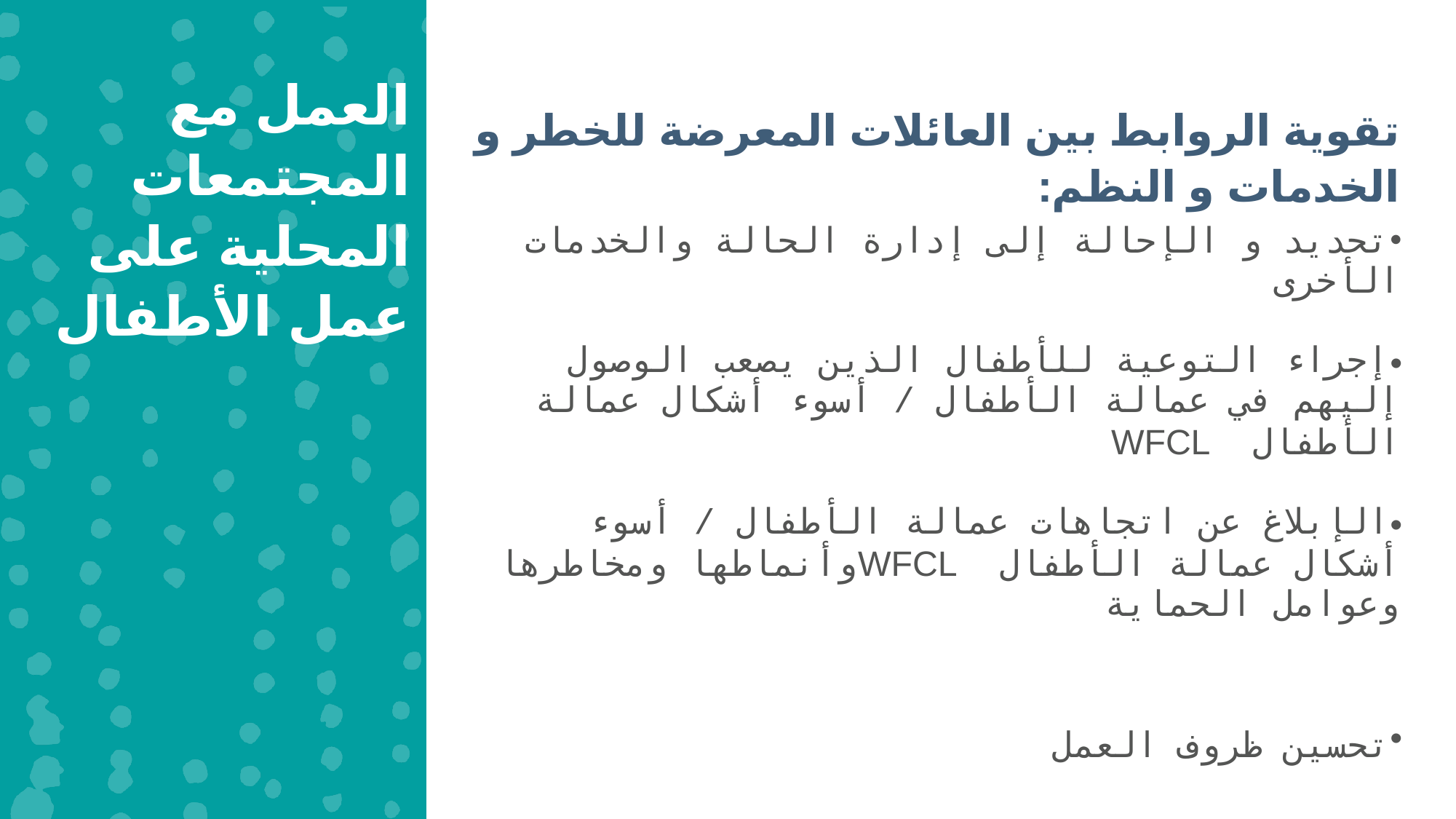

العمل مع المجتمعات المحلية على عمل الأطفال

تقوية الروابط بين العائلات المعرضة للخطر و الخدمات و النظم:
تحديد و الإحالة إلى إدارة الحالة والخدمات الأخرى

إجراء التوعية للأطفال الذين يصعب الوصول إليهم في عمالة الأطفال / أسوء أشكال عمالة الأطفال  WFCL

الإبلاغ عن اتجاهات عمالة الأطفال / أسوء أشكال عمالة الأطفال  WFCLوأنماطها ومخاطرها وعوامل الحماية

تحسين ظروف العمل